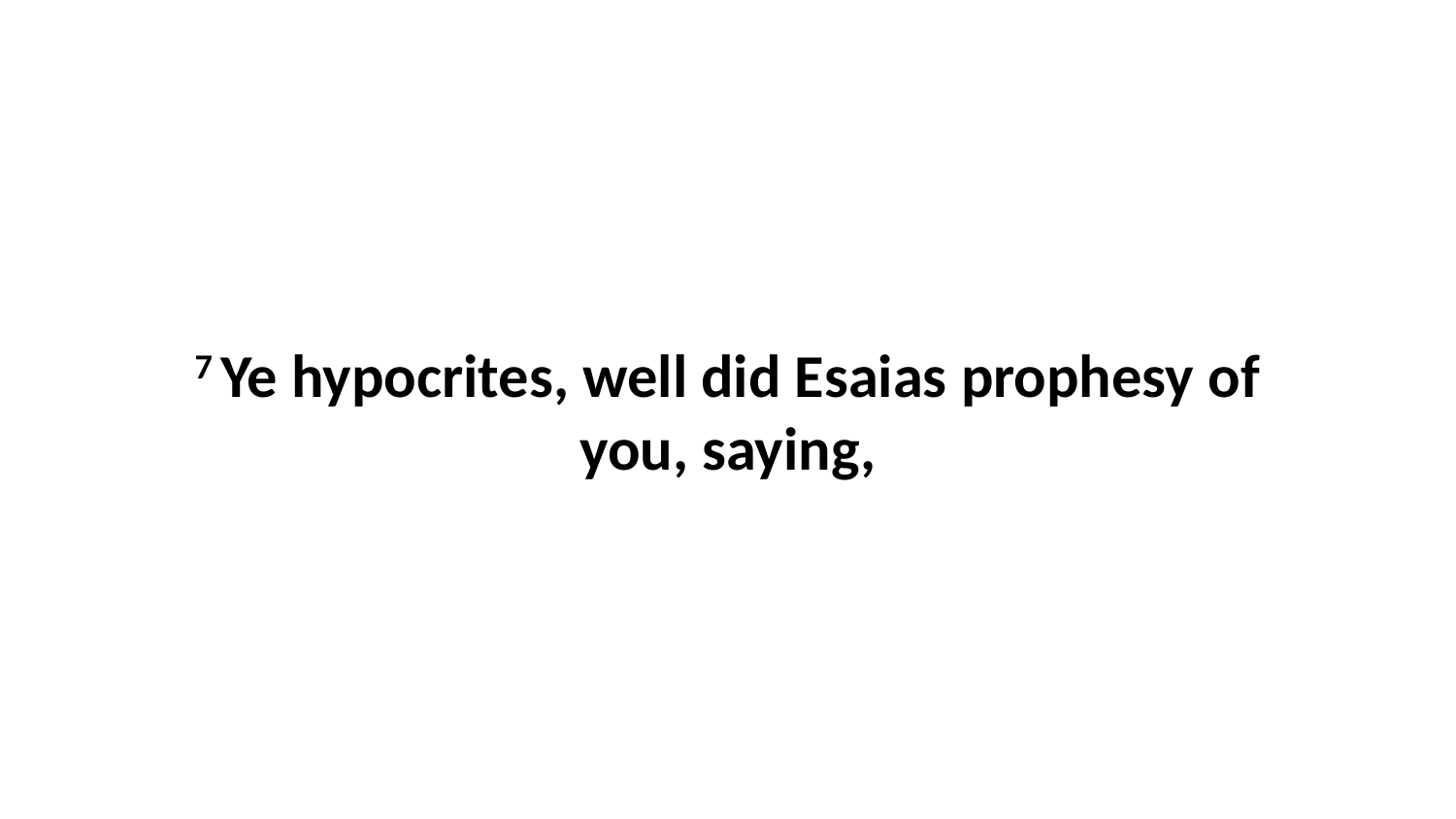

7 Ye hypocrites, well did Esaias prophesy of you, saying,